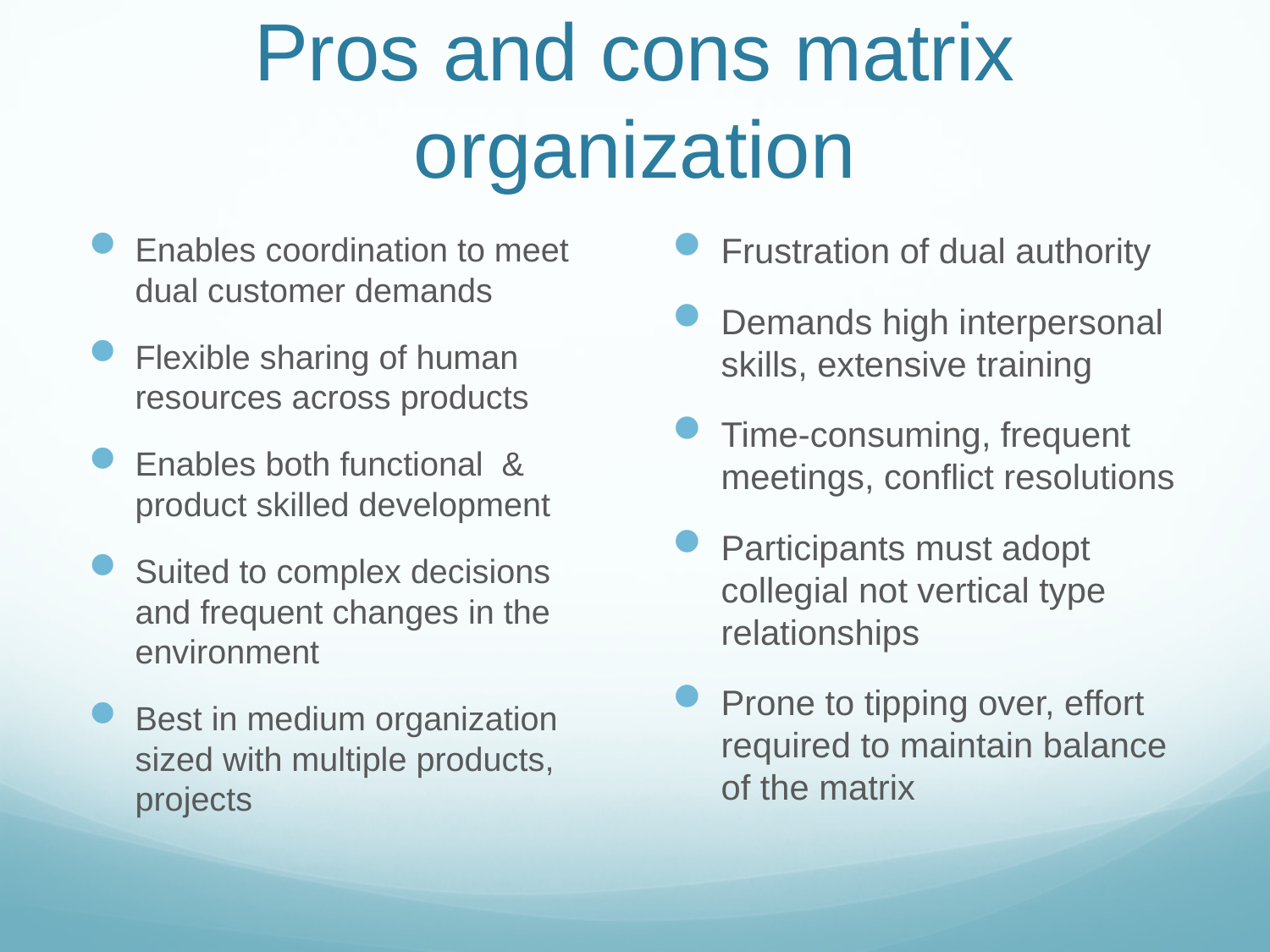

# Pros and cons matrix organization
Enables coordination to meet dual customer demands
Flexible sharing of human resources across products
Enables both functional  & product skilled development
Suited to complex decisions and frequent changes in the environment
Best in medium organization sized with multiple products, projects
Frustration of dual authority
Demands high interpersonal skills, extensive training
Time-consuming, frequent meetings, conflict resolutions
Participants must adopt collegial not vertical type relationships
Prone to tipping over, effort required to maintain balance of the matrix